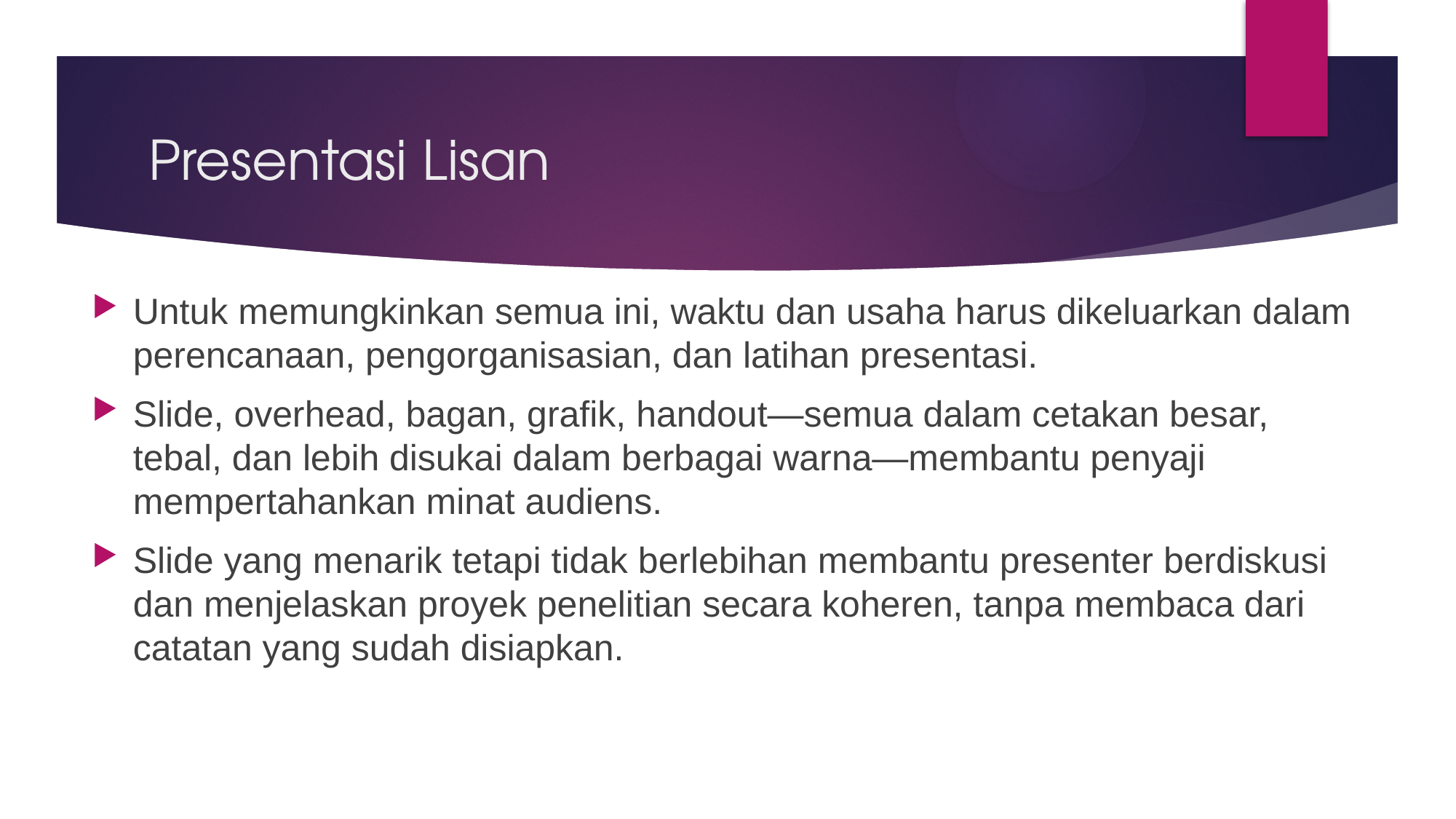

# Presentasi Lisan
Untuk memungkinkan semua ini, waktu dan usaha harus dikeluarkan dalam perencanaan, pengorganisasian, dan latihan presentasi.
Slide, overhead, bagan, grafik, handout—semua dalam cetakan besar, tebal, dan lebih disukai dalam berbagai warna—membantu penyaji mempertahankan minat audiens.
Slide yang menarik tetapi tidak berlebihan membantu presenter berdiskusi dan menjelaskan proyek penelitian secara koheren, tanpa membaca dari catatan yang sudah disiapkan.